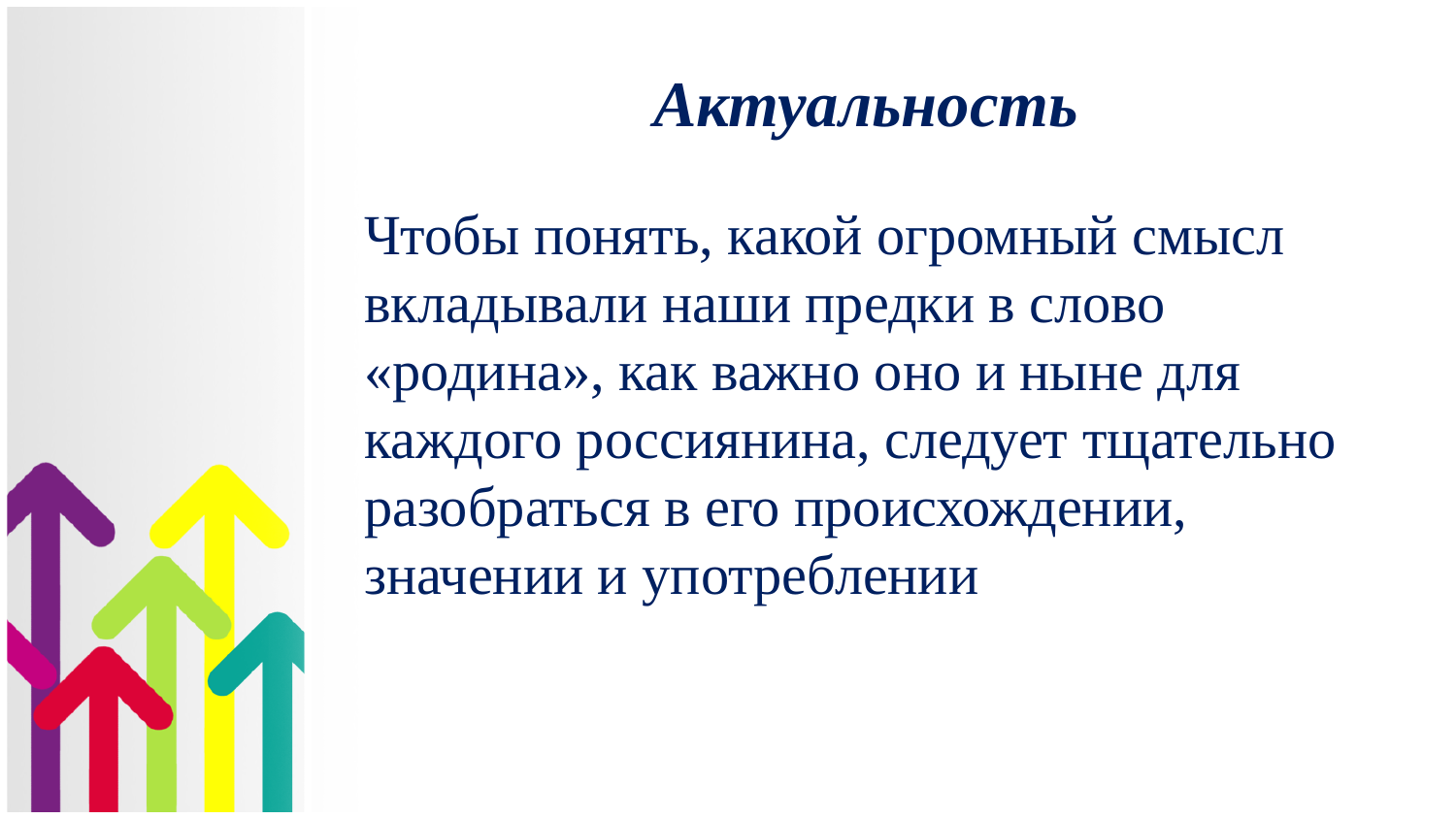

# Актуальность
Чтобы понять, какой огромный смысл вкладывали наши предки в слово «родина», как важно оно и ныне для каждого россиянина, следует тщательно разобраться в его происхождении, значении и употреблении